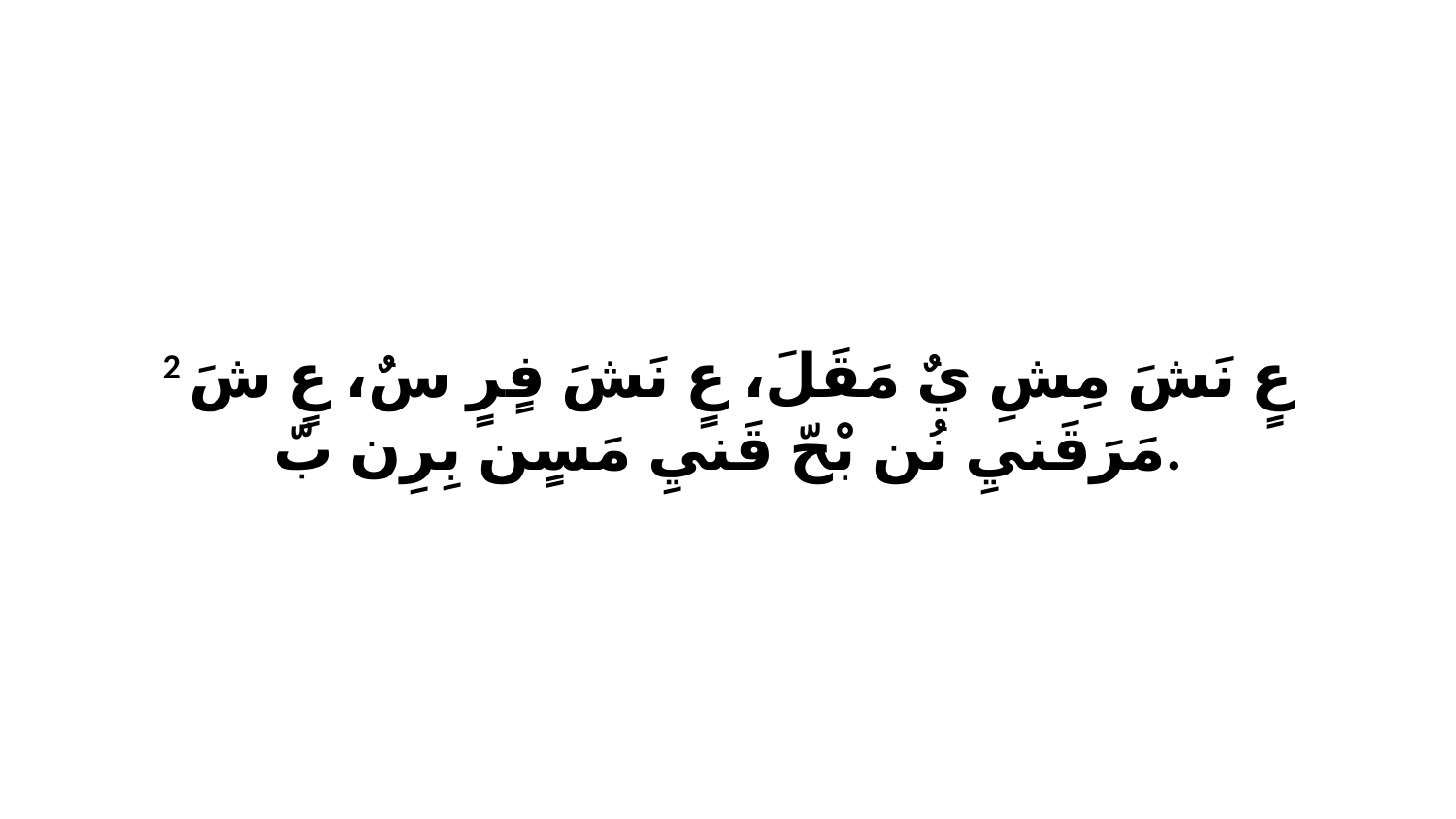

2 عٍ نَشَ مِشِ يٌ مَقَلَ، عٍ نَشَ فٍرٍ سٌ، عٍ شَ مَرَقَنيِ نُن بْحّ قَنيِ مَسٍن بِرِن بّ.